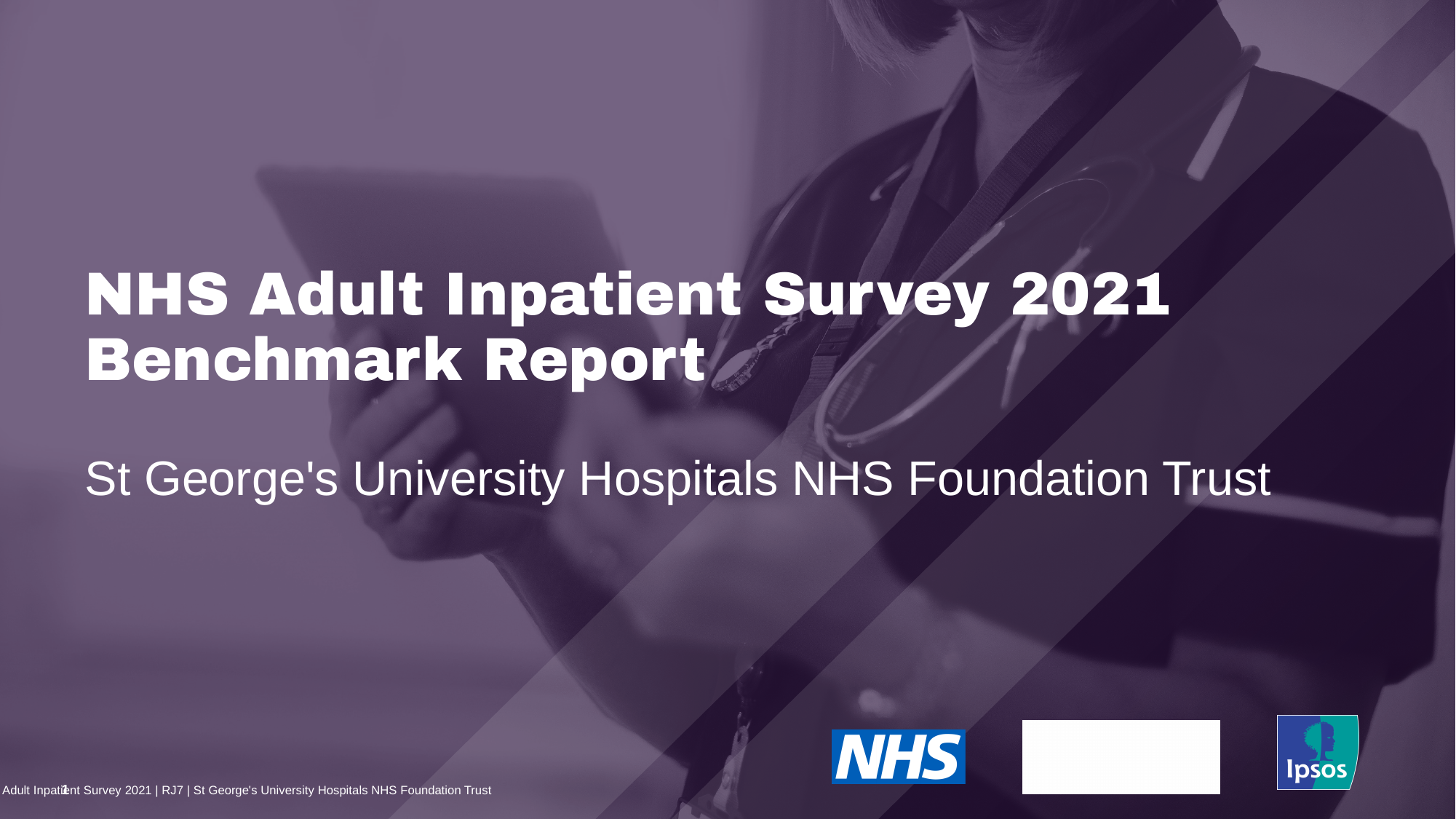

NHS Adult Inpatient Survey 2021
Benchmark Report
# St George's University Hospitals NHS Foundation Trust
1